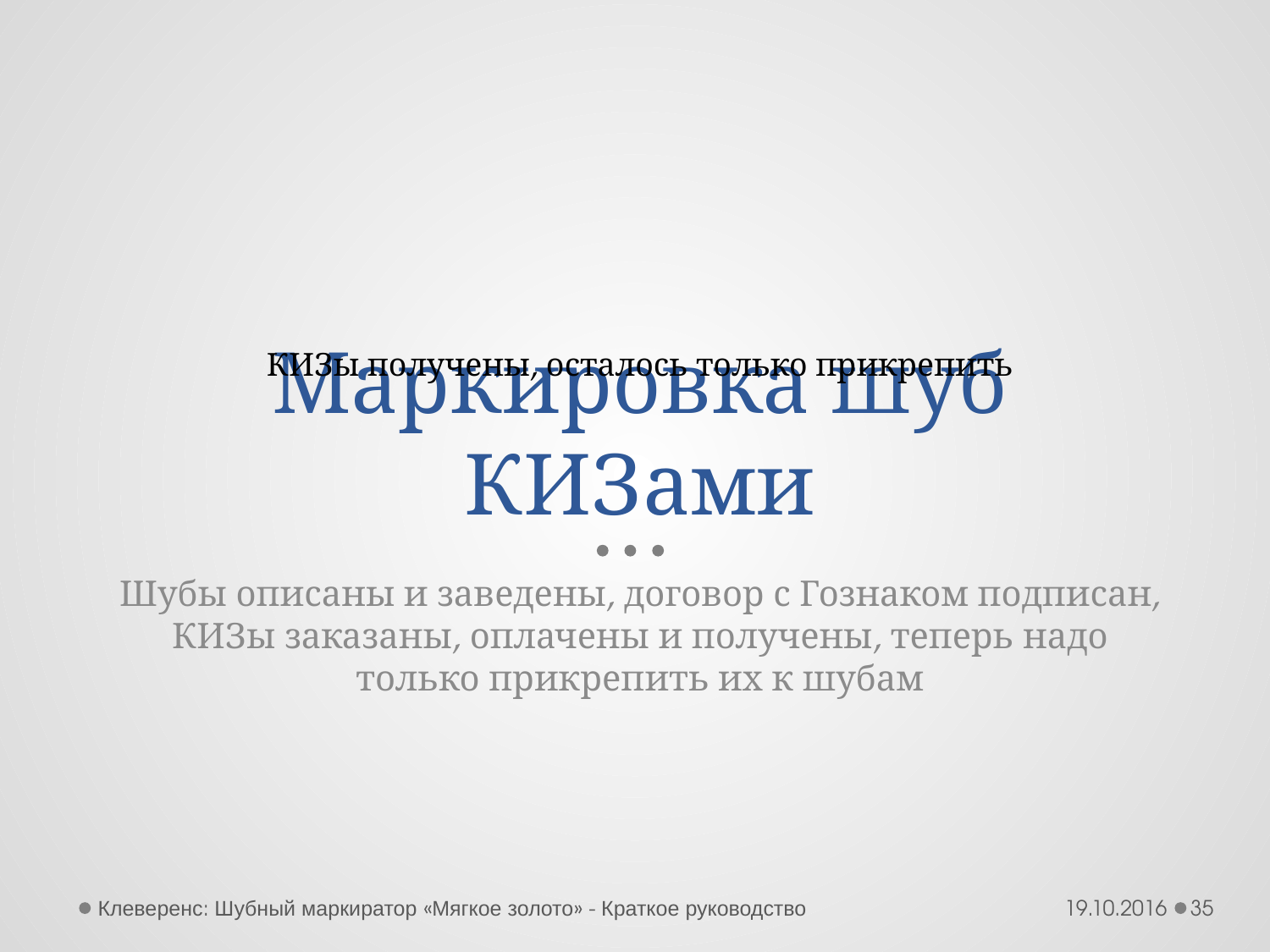

# Маркировка шуб КИЗами
КИЗы получены, осталось только прикрепить
Шубы описаны и заведены, договор с Гознаком подписан, КИЗы заказаны, оплачены и получены, теперь надо только прикрепить их к шубам
Клеверенс: Шубный маркиратор «Мягкое золото» - Краткое руководство
19.10.2016
35